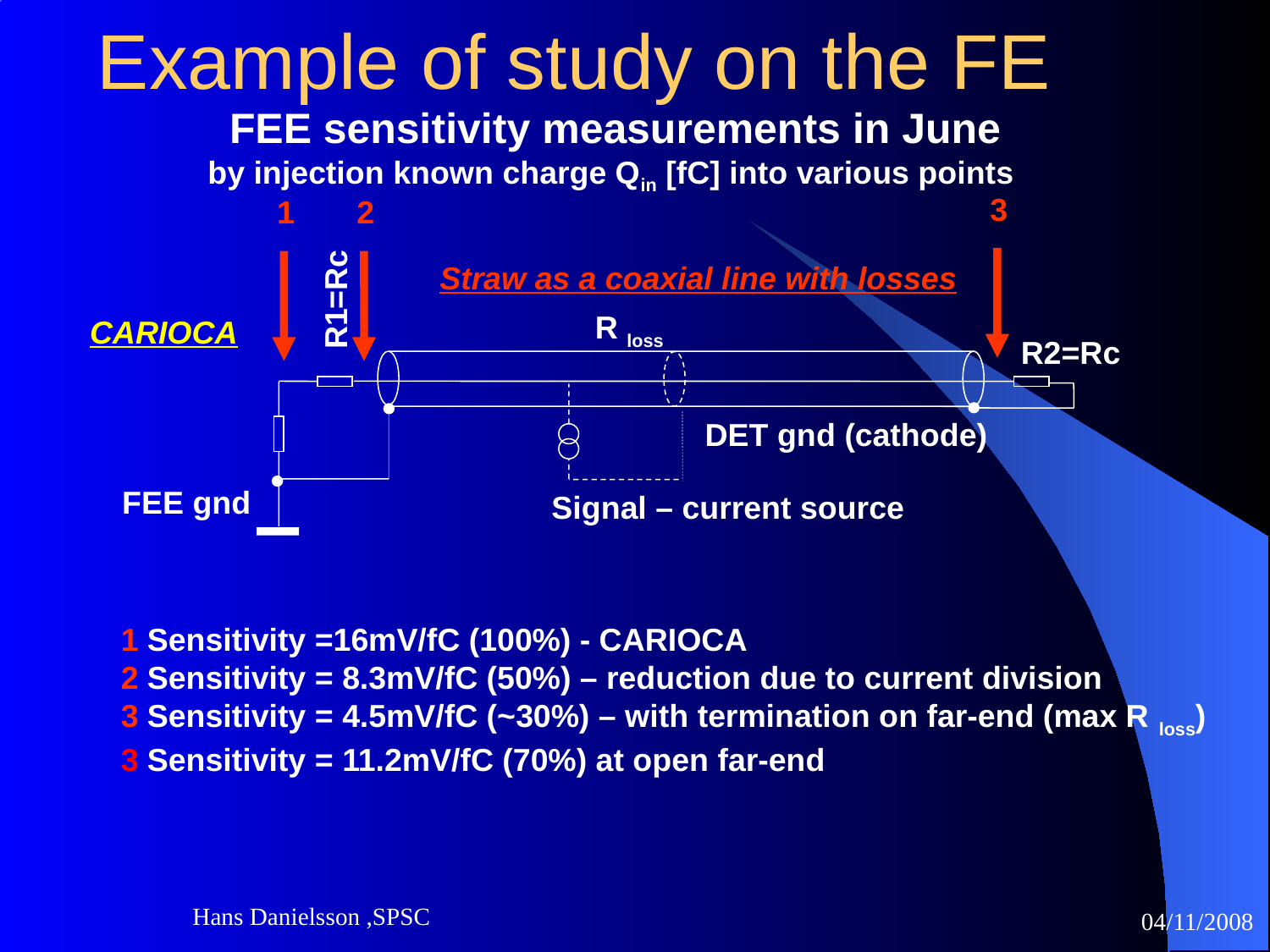

Example of study on the FE
FEE sensitivity measurements in June
by injection known charge Qin [fC] into various points
3
1
2

Straw as a coaxial line with losses
R1=Rc
R loss
CARIOCA
R2=Rc

DET gnd (cathode)

FEE gnd

Signal – current source

1 Sensitivity =16mV/fC (100%) - CARIOCA
2 Sensitivity = 8.3mV/fC (50%) – reduction due to current division
3 Sensitivity = 4.5mV/fC (~30%) – with termination on far-end (max R loss)
3 Sensitivity = 11.2mV/fC (70%) at open far-end

Hans Danielsson ,SPSC
04/11/2008